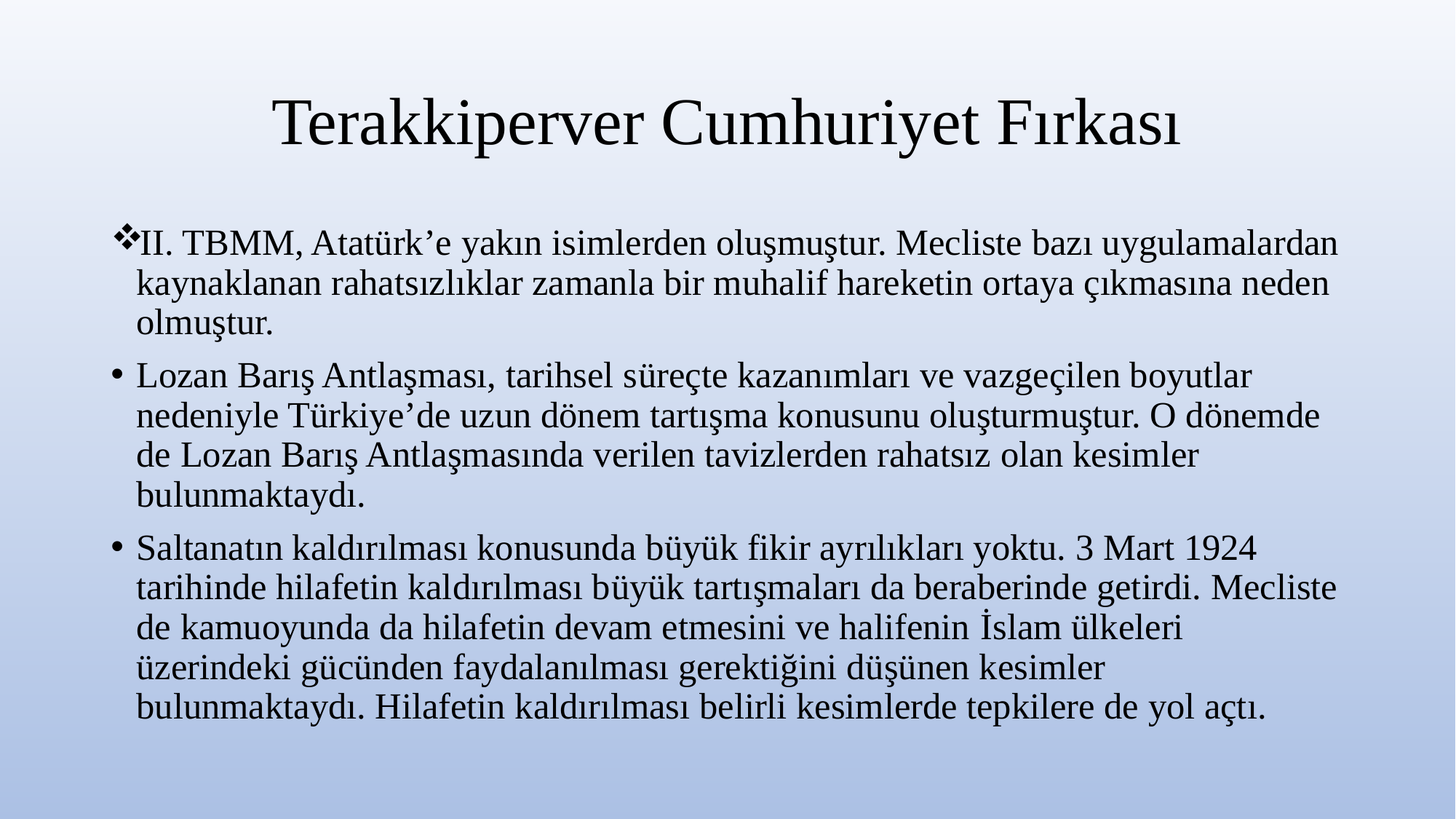

# Terakkiperver Cumhuriyet Fırkası
II. TBMM, Atatürk’e yakın isimlerden oluşmuştur. Mecliste bazı uygulamalardan kaynaklanan rahatsızlıklar zamanla bir muhalif hareketin ortaya çıkmasına neden olmuştur.
Lozan Barış Antlaşması, tarihsel süreçte kazanımları ve vazgeçilen boyutlar nedeniyle Türkiye’de uzun dönem tartışma konusunu oluşturmuştur. O dönemde de Lozan Barış Antlaşmasında verilen tavizlerden rahatsız olan kesimler bulunmaktaydı.
Saltanatın kaldırılması konusunda büyük fikir ayrılıkları yoktu. 3 Mart 1924 tarihinde hilafetin kaldırılması büyük tartışmaları da beraberinde getirdi. Mecliste de kamuoyunda da hilafetin devam etmesini ve halifenin İslam ülkeleri üzerindeki gücünden faydalanılması gerektiğini düşünen kesimler bulunmaktaydı. Hilafetin kaldırılması belirli kesimlerde tepkilere de yol açtı.